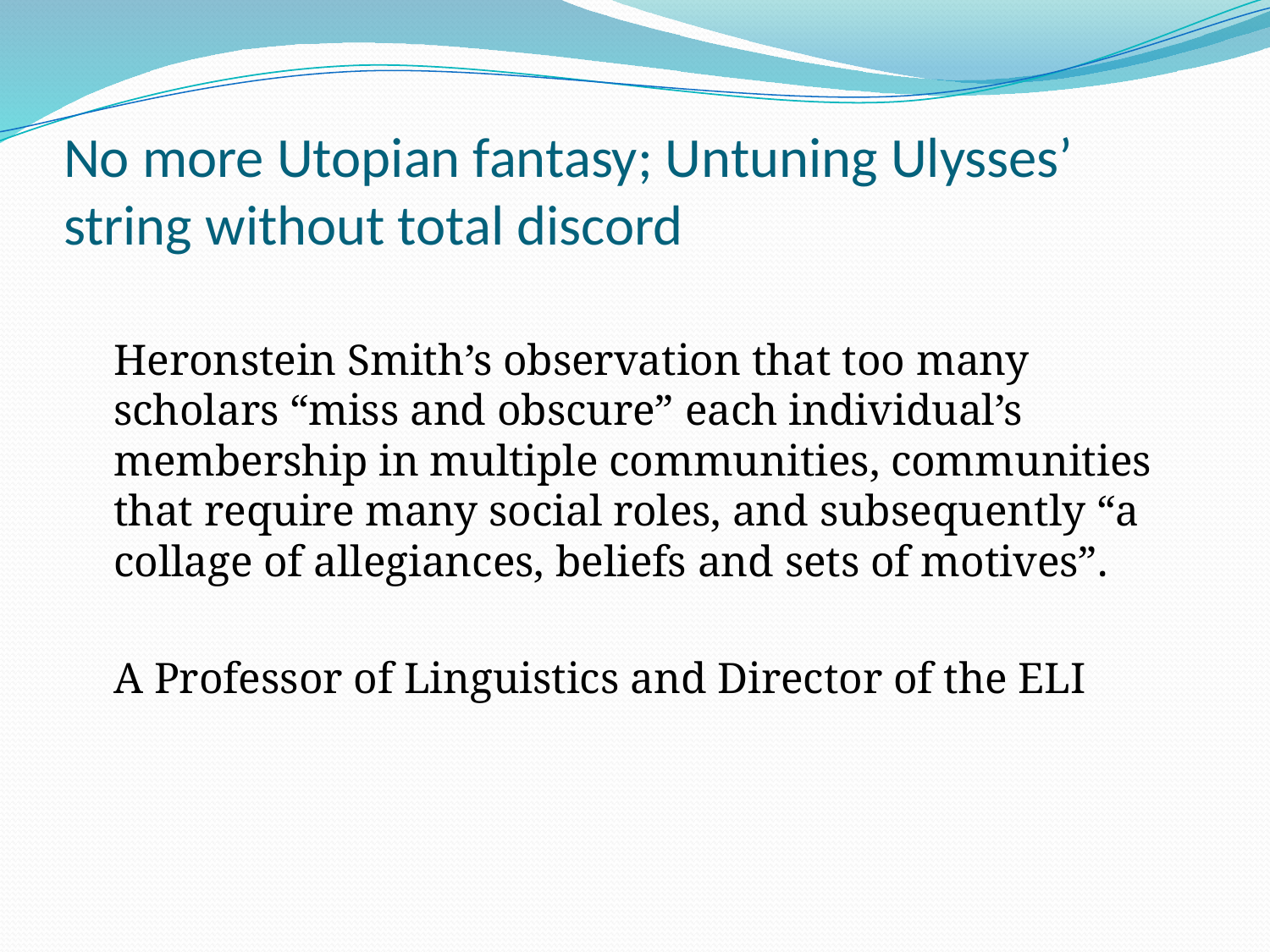

# No more Utopian fantasy; Untuning Ulysses’ string without total discord

	Heronstein Smith’s observation that too many scholars “miss and obscure” each individual’s membership in multiple communities, communities that require many social roles, and subsequently “a collage of allegiances, beliefs and sets of motives”.

		A Professor of Linguistics and Director of the ELI